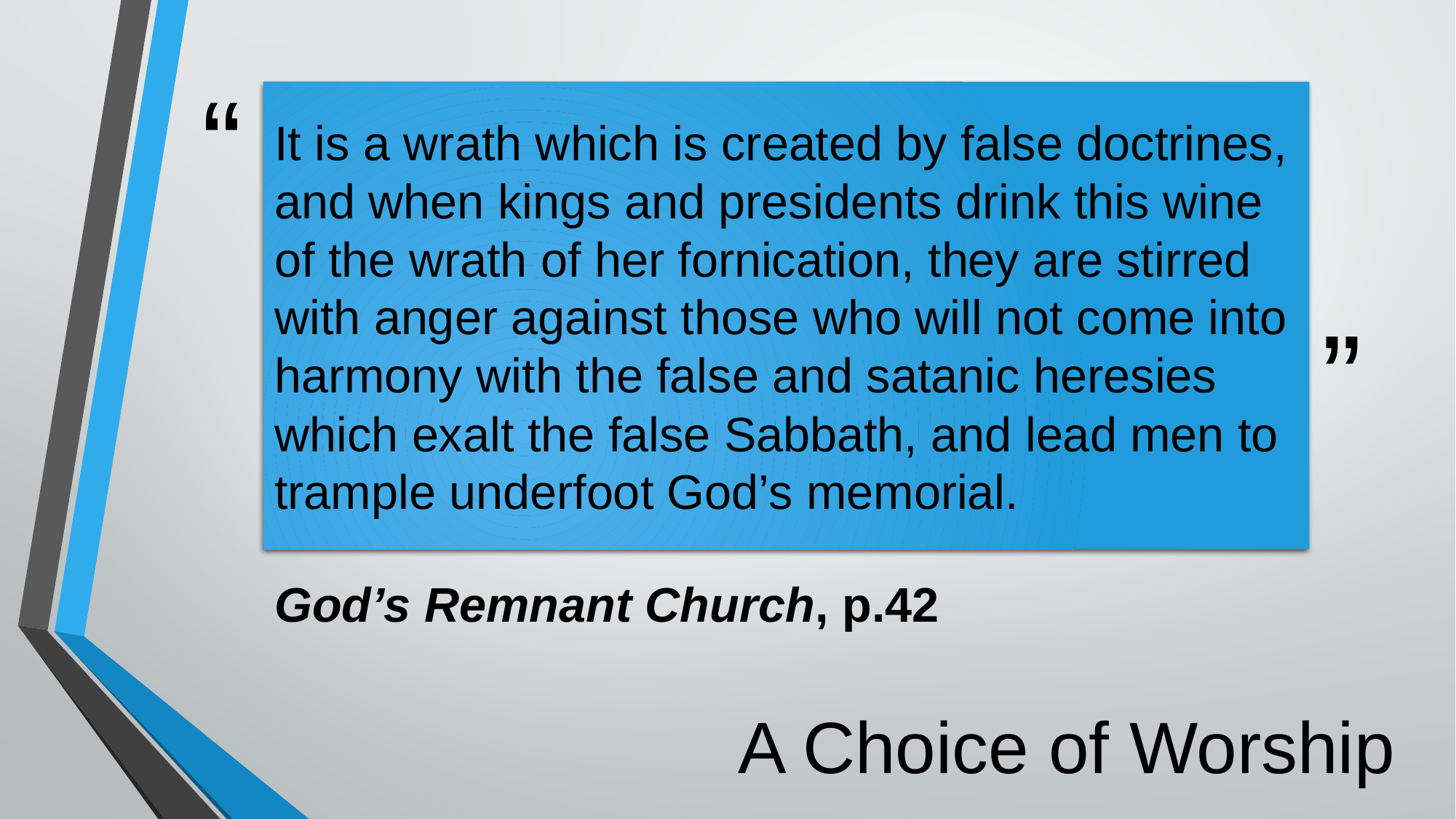

# It is a wrath which is created by false doctrines, and when kings and presidents drink this wine of the wrath of her fornication, they are stirred with anger against those who will not come into harmony with the false and satanic heresies which exalt the false Sabbath, and lead men to trample underfoot God’s memorial.
God’s Remnant Church, p.42
A Choice of Worship